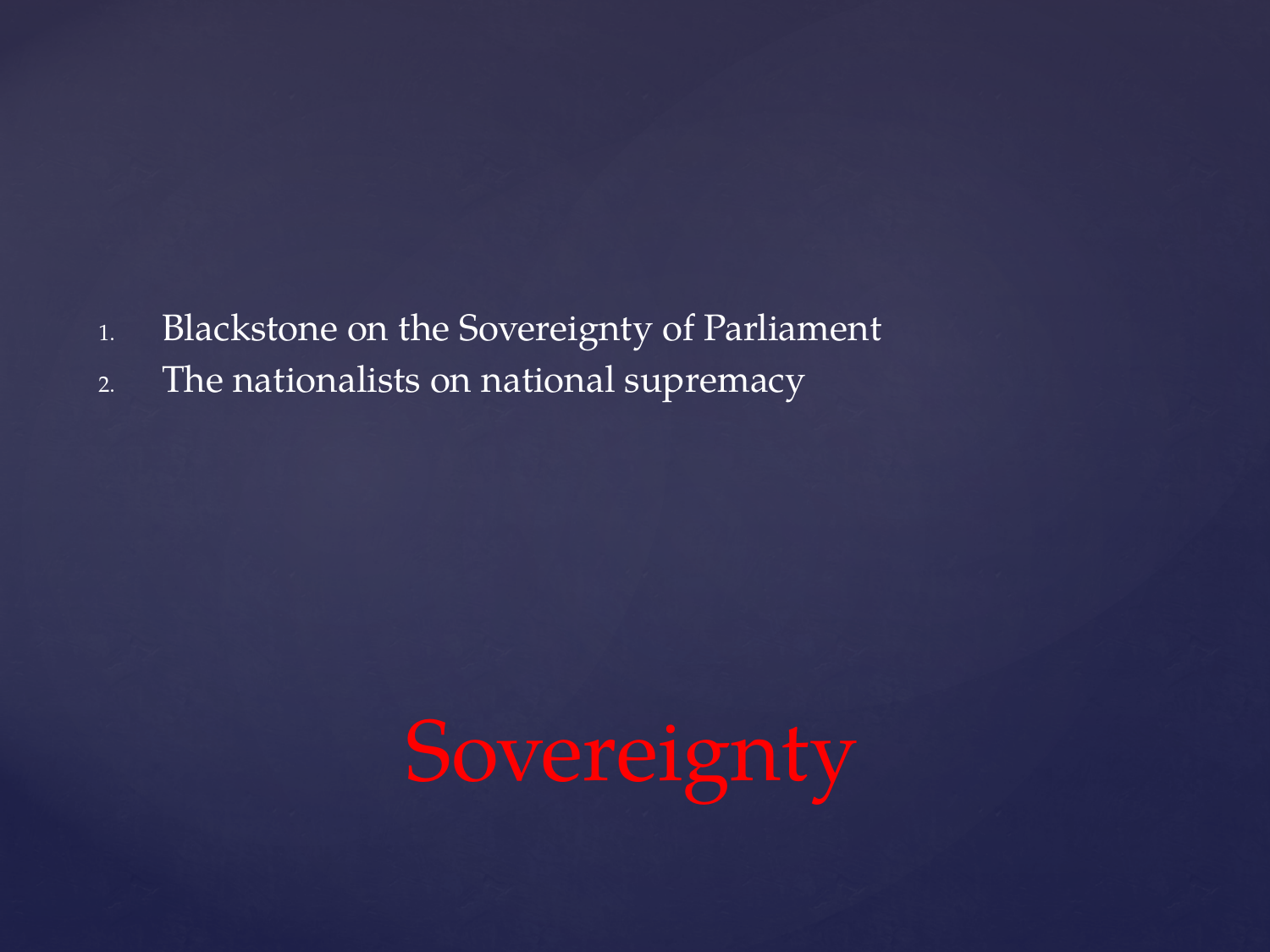

Blackstone on the Sovereignty of Parliament
The nationalists on national supremacy
# Sovereignty